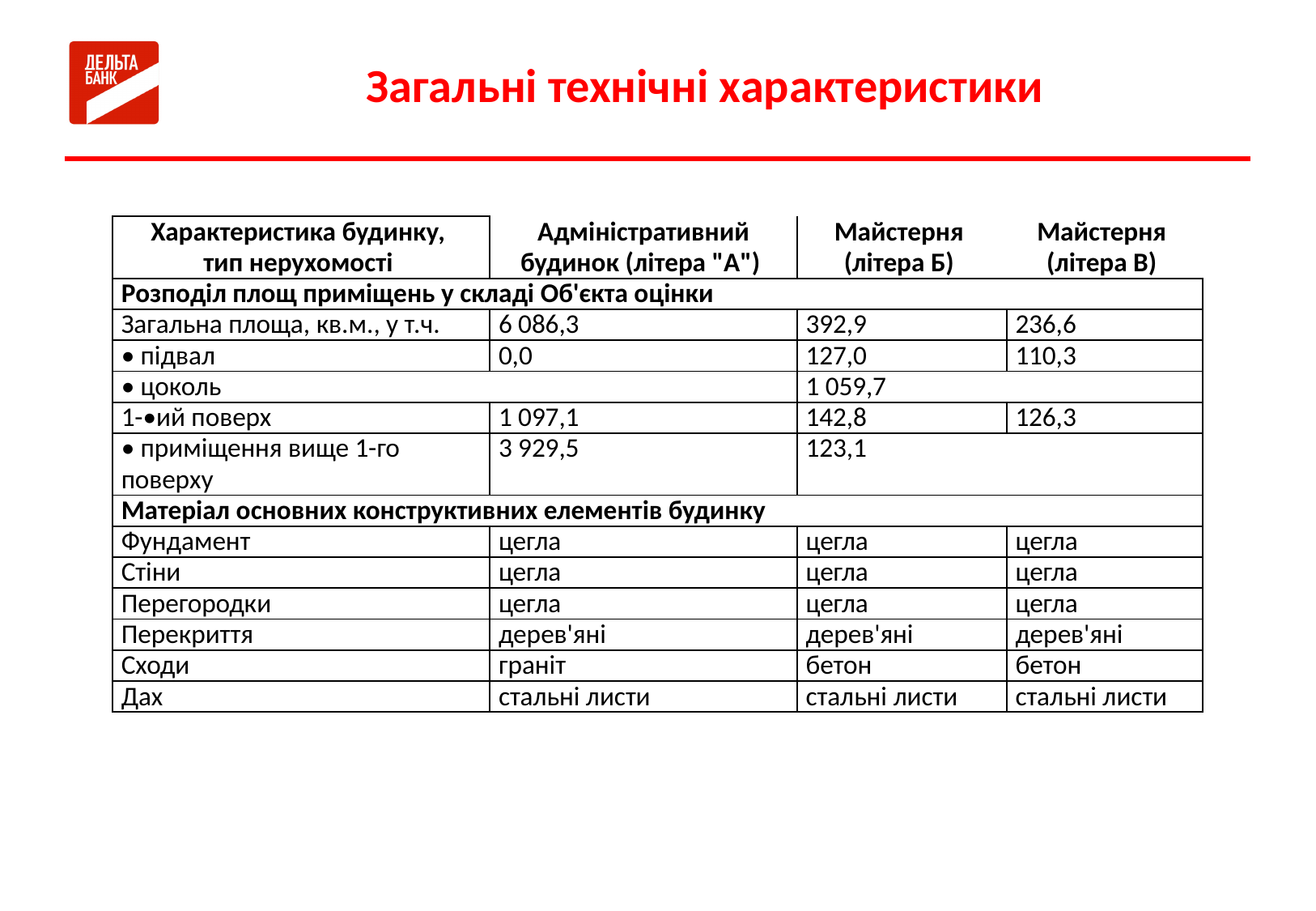

# Загальні технічні характеристики
| Характеристика будинку, тип нерухомості | Адміністративний будинок (літера "А") | Майстерня (літера Б) | Майстерня (літера В) |
| --- | --- | --- | --- |
| Розподіл площ приміщень у складі Об'єкта оцінки |  |  |  |
| Загальна площа, кв.м., у т.ч. | 6 086,3 | 392,9 | 236,6 |
| • підвал | 0,0 | 127,0 | 110,3 |
| • цоколь |  | 1 059,7 |  |
| 1-•ий поверх | 1 097,1 | 142,8 | 126,3 |
| • приміщення вище 1-го поверху | 3 929,5 | 123,1 |  |
| Матеріал основних конструктивних елементів будинку |  |  |  |
| Фундамент | цегла | цегла | цегла |
| Стіни | цегла | цегла | цегла |
| Перегородки | цегла | цегла | цегла |
| Перекриття | дерев'яні | дерев'яні | дерев'яні |
| Сходи | граніт | бетон | бетон |
| Дах | стальні листи | стальні листи | стальні листи |